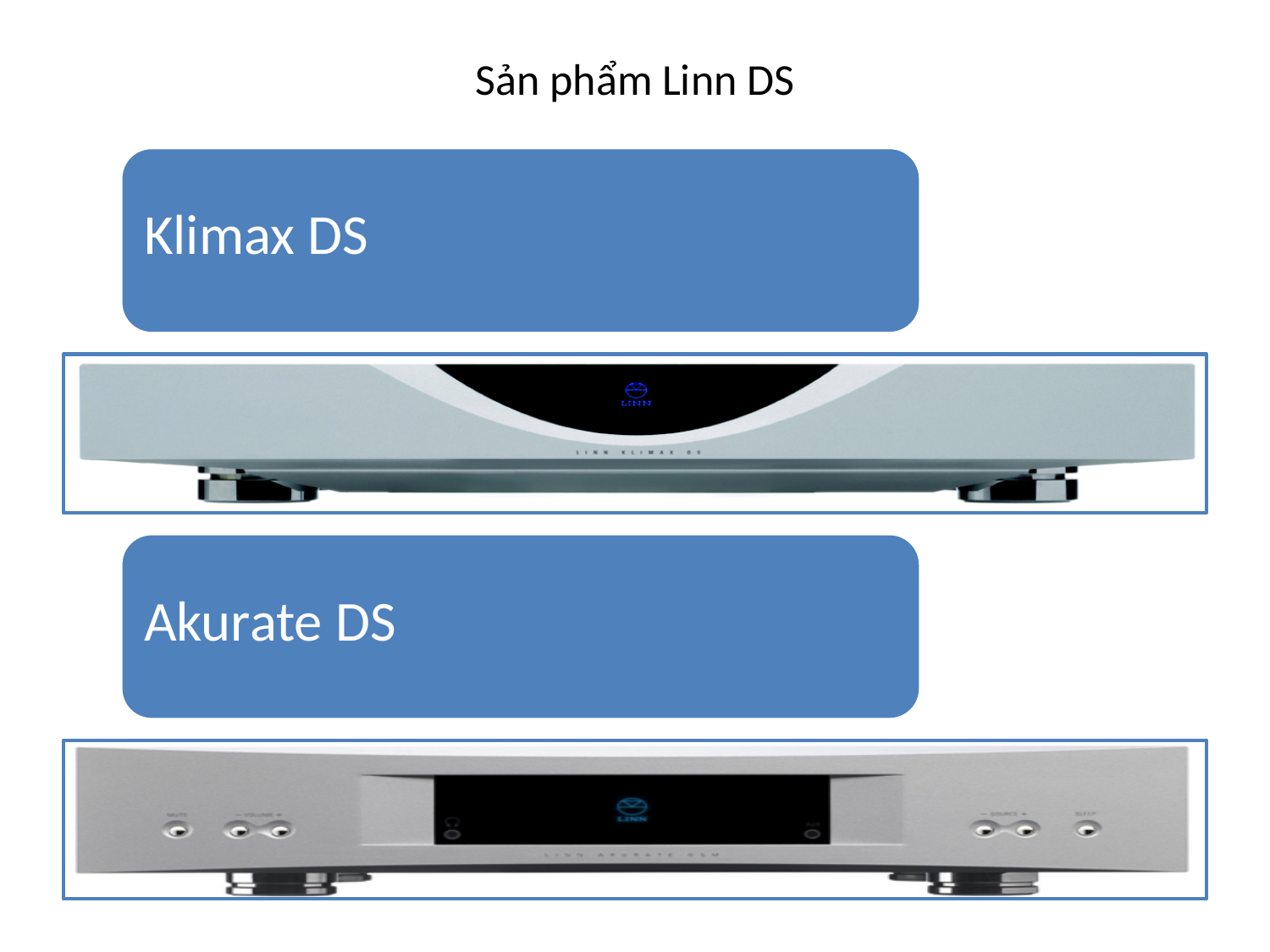

# Sản phẩm Linn DS
Klimax DS
Akurate DS